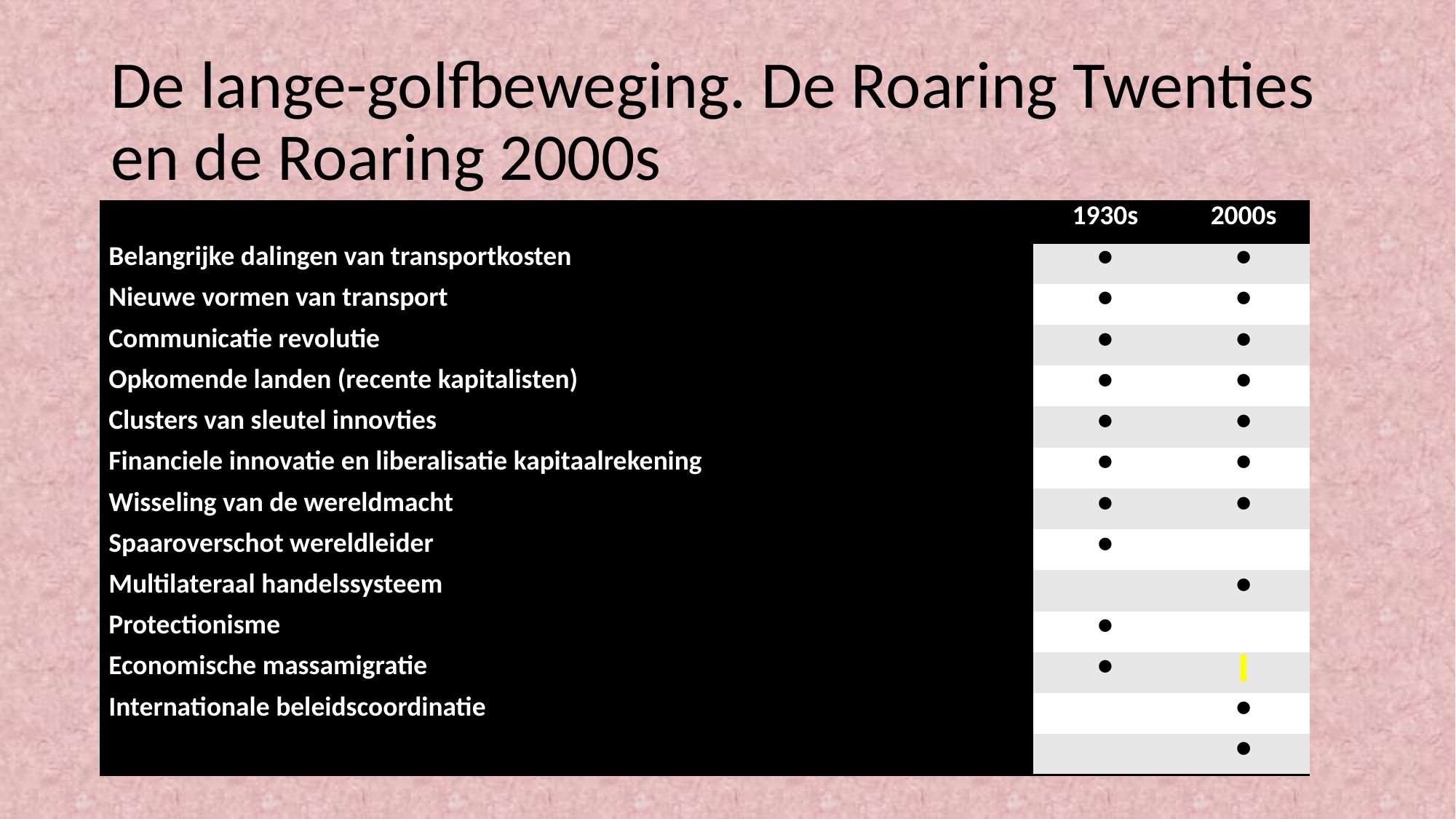

# De lange-golfbeweging. De Roaring Twenties en de Roaring 2000s
|  | 1930s | 2000s |
| --- | --- | --- |
| Belangrijke dalingen van transportkosten | ● | ● |
| Nieuwe vormen van transport | ● | ● |
| Communicatie revolutie | ● | ● |
| Opkomende landen (recente kapitalisten) | ● | ● |
| Clusters van sleutel innovties | ● | ● |
| Financiele innovatie en liberalisatie kapitaalrekening | ● | ● |
| Wisseling van de wereldmacht | ● | ● |
| Spaaroverschot wereldleider | ● |  |
| Multilateraal handelssysteem |  | ● |
| Protectionisme | ● |  |
| Economische massamigratie | ● |  |
| Internationale beleidscoordinatie |  | ● |
| Internationale waardeketens |  | ● |